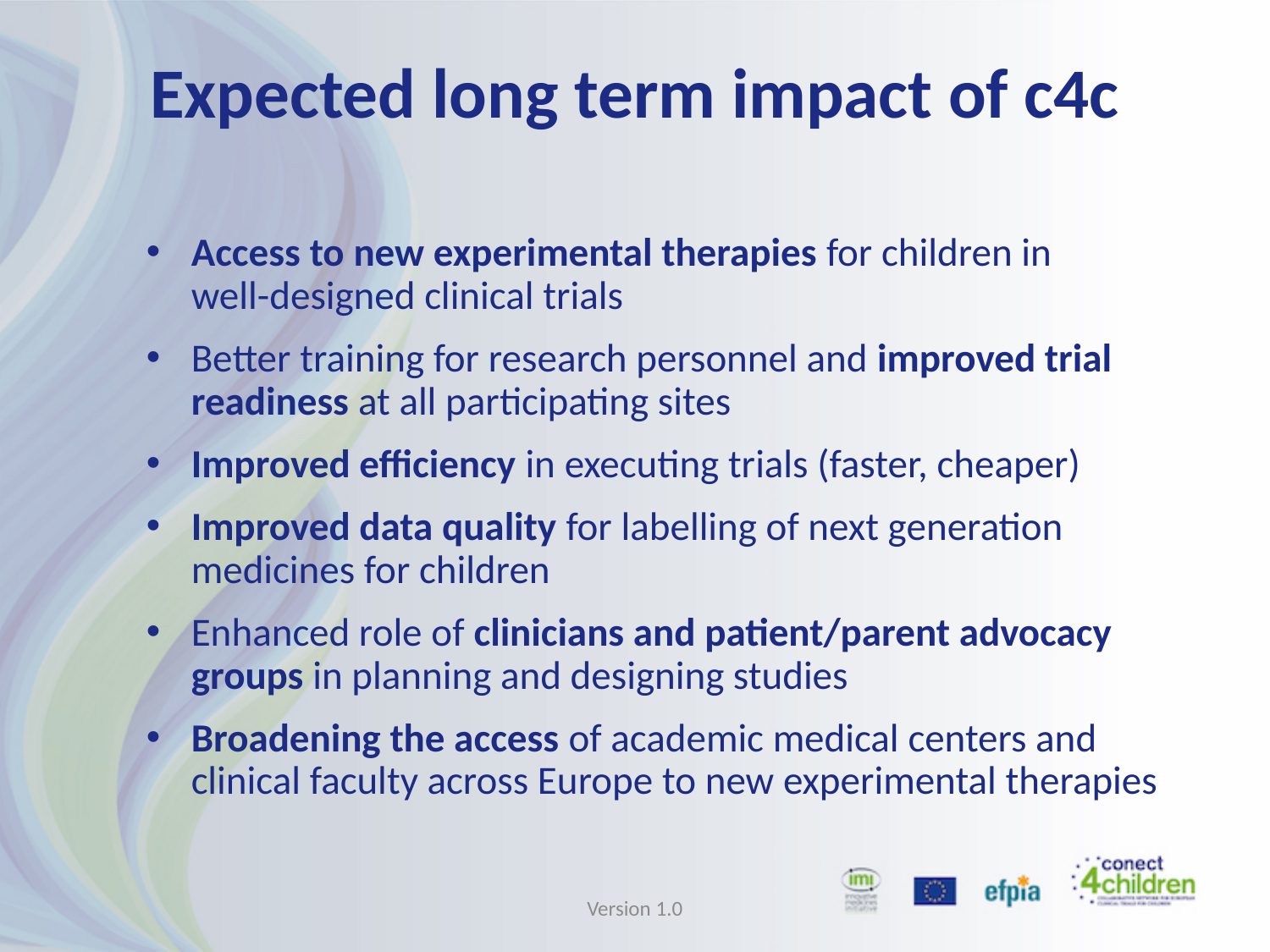

# Expected long term impact of c4c

Access to new experimental therapies for children in
well-designed clinical trials
Better training for research personnel and improved trial readiness at all participating sites
Improved efficiency in executing trials (faster, cheaper)
Improved data quality for labelling of next generation medicines for children
Enhanced role of clinicians and patient/parent advocacy groups in planning and designing studies
Broadening the access of academic medical centers and clinical faculty across Europe to new experimental therapies
Version 1.0